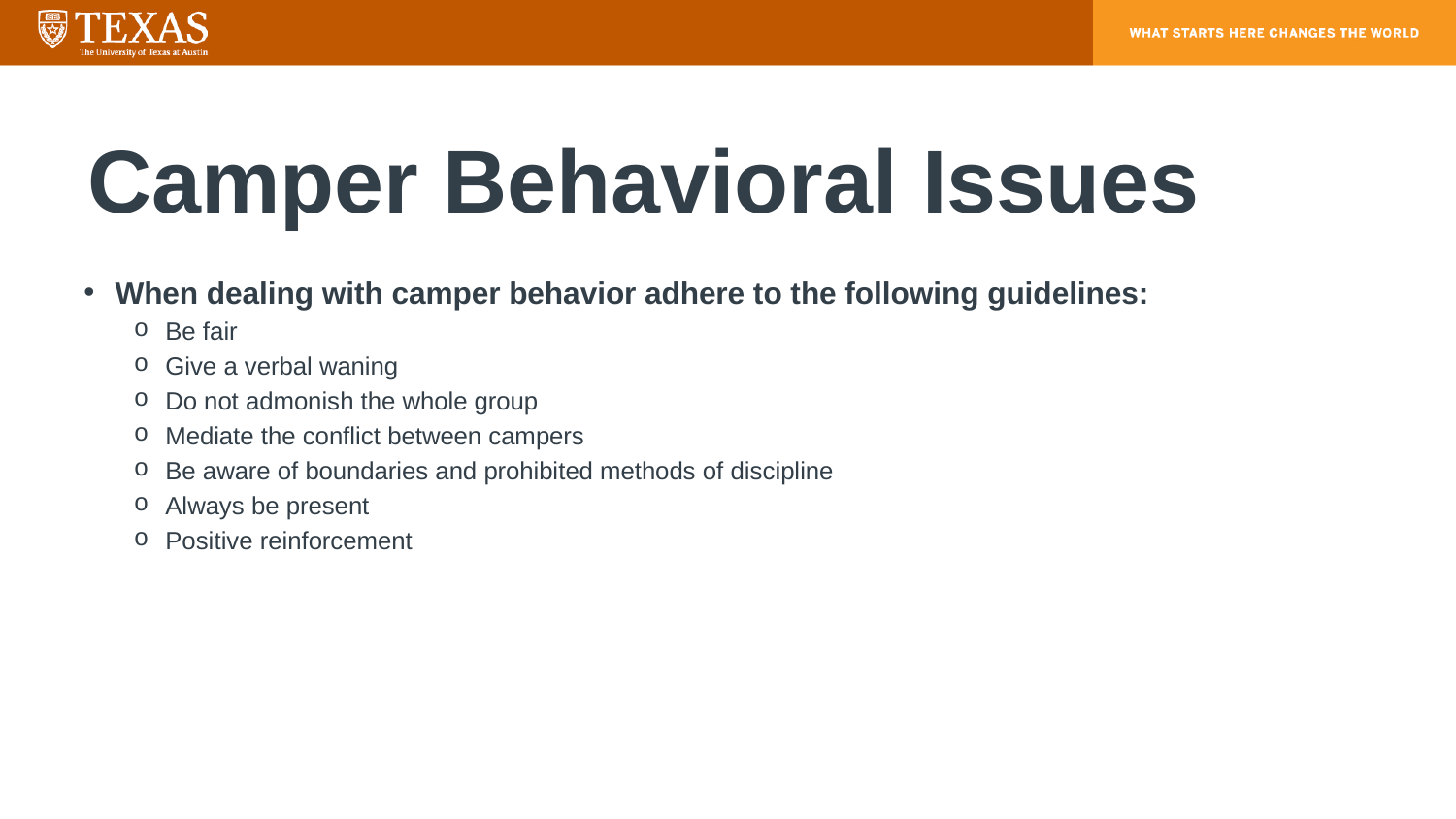

# Camper Behavioral Issues
When dealing with camper behavior adhere to the following guidelines:
Be fair
Give a verbal waning
Do not admonish the whole group
Mediate the conflict between campers
Be aware of boundaries and prohibited methods of discipline
Always be present
Positive reinforcement